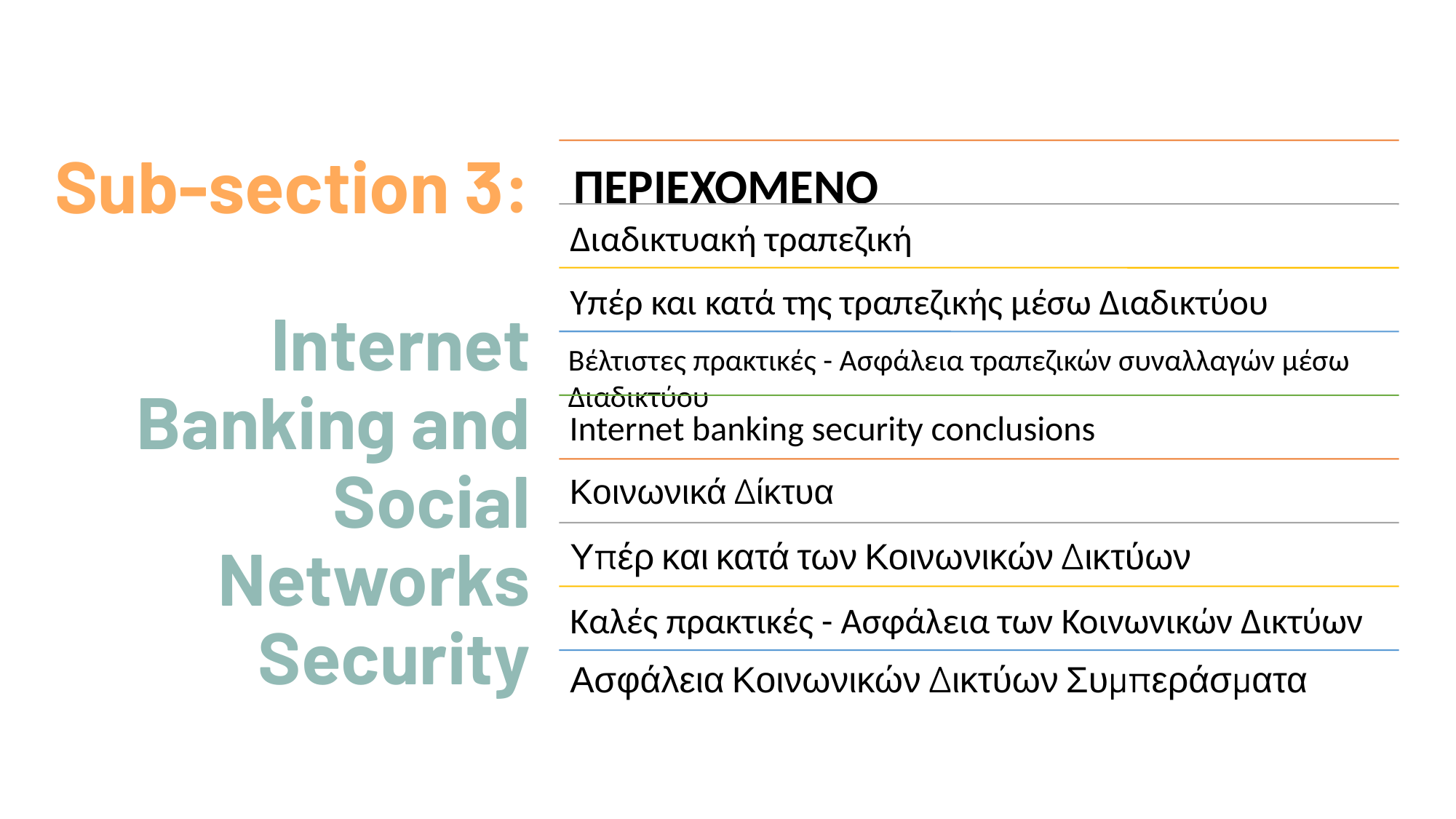

# Sub-section 3: Internet Banking and Social Networks Security
ΠΕΡΙΕΧΟΜΕΝΟ
Διαδικτυακή τραπεζική
Υπέρ και κατά της τραπεζικής μέσω Διαδικτύου
Βέλτιστες πρακτικές - Ασφάλεια τραπεζικών συναλλαγών μέσω Διαδικτύου
Internet banking security conclusions
Κοινωνικά Δίκτυα
Υπέρ και κατά των Κοινωνικών Δικτύων
Καλές πρακτικές - Ασφάλεια των Κοινωνικών Δικτύων
Ασφάλεια Κοινωνικών Δικτύων Συμπεράσματα